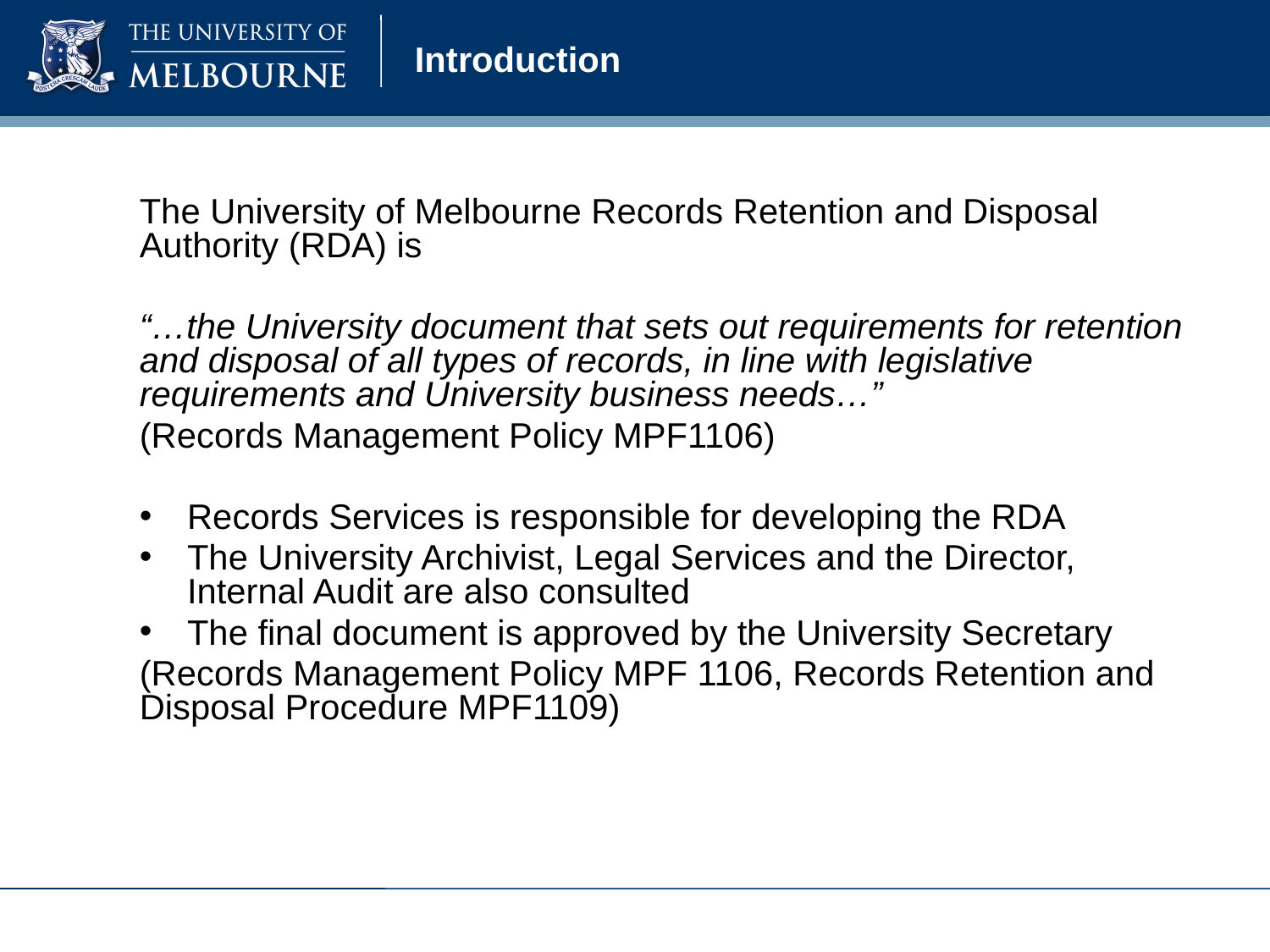

# Introduction
The University of Melbourne Records Retention and Disposal Authority (RDA) is

“…the University document that sets out requirements for retention and disposal of all types of records, in line with legislative requirements and University business needs…”
(Records Management Policy MPF1106)

Records Services is responsible for developing the RDA
The University Archivist, Legal Services and the Director, Internal Audit are also consulted
The final document is approved by the University Secretary
(Records Management Policy MPF 1106, Records Retention and Disposal Procedure MPF1109)